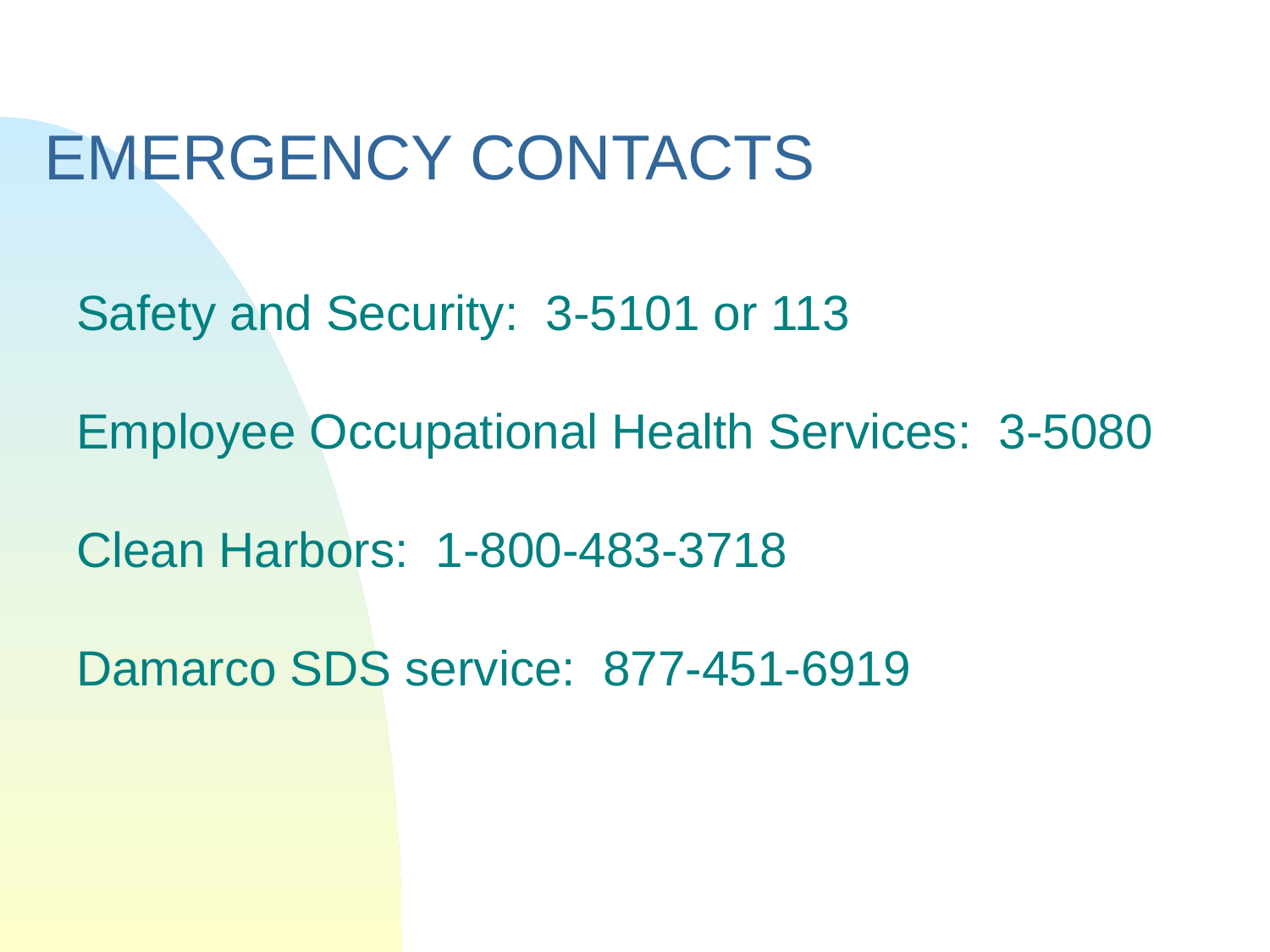

# EMERGENCY CONTACTS
Safety and Security:  3-5101 or 113

Employee Occupational Health Services:  3-5080

Clean Harbors:  1-800-483-3718

Damarco SDS service:  877-451-6919